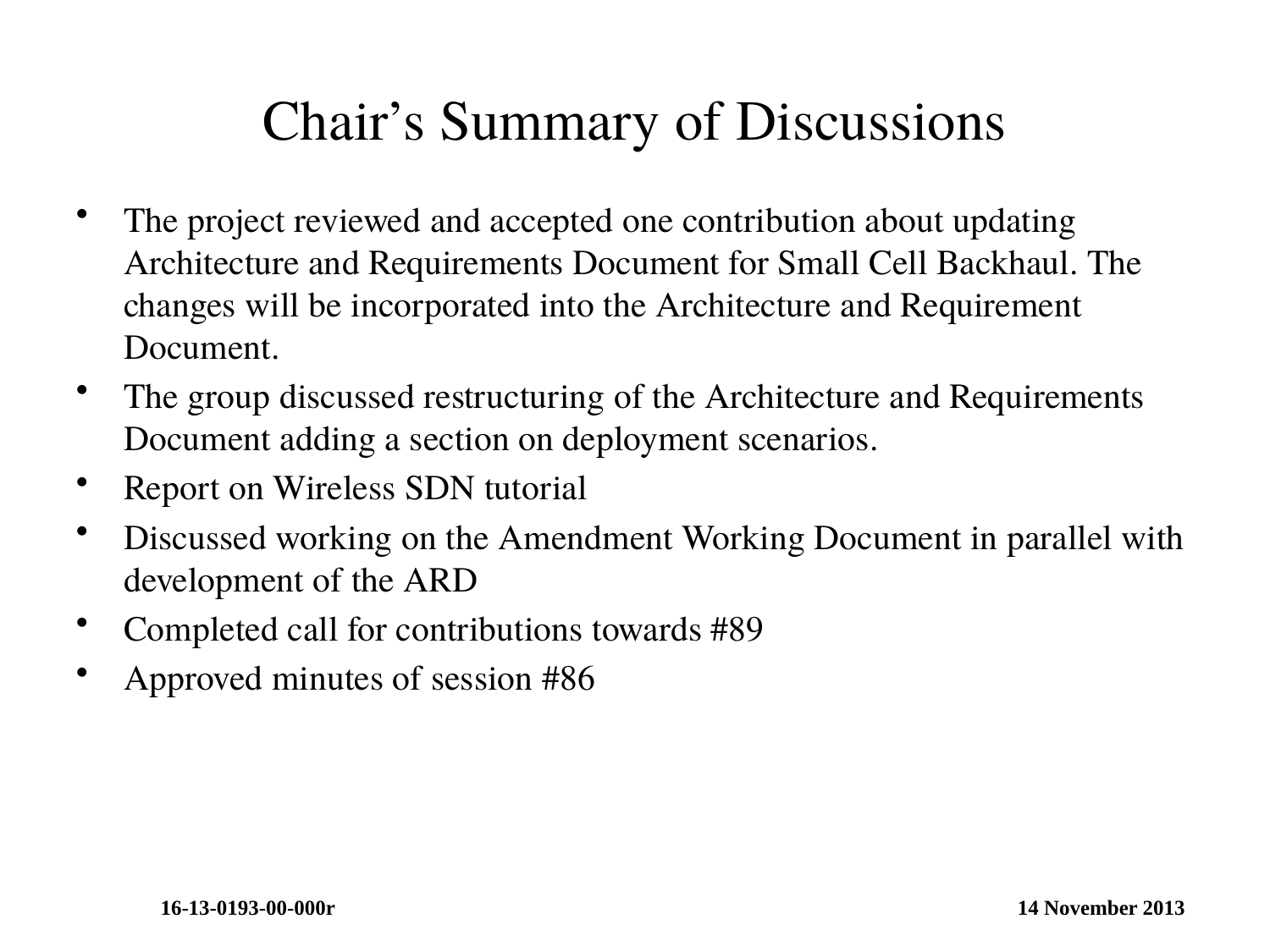

# Chair’s Summary of Discussions
The project reviewed and accepted one contribution about updating Architecture and Requirements Document for Small Cell Backhaul. The changes will be incorporated into the Architecture and Requirement Document.
The group discussed restructuring of the Architecture and Requirements Document adding a section on deployment scenarios.
Report on Wireless SDN tutorial
Discussed working on the Amendment Working Document in parallel with development of the ARD
Completed call for contributions towards #89
Approved minutes of session #86